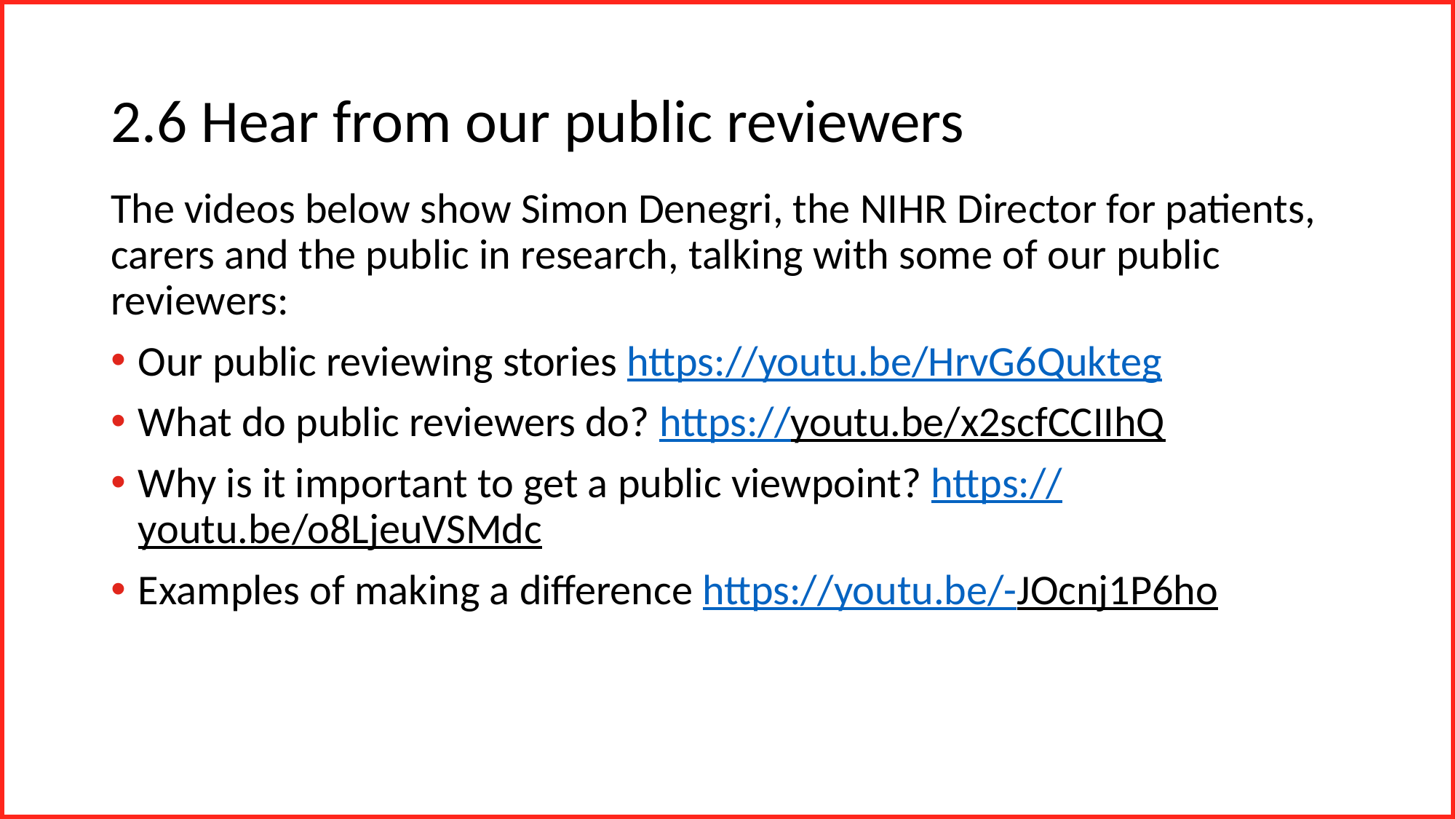

# 2.6 Hear from our public reviewers
The videos below show Simon Denegri, the NIHR Director for patients, carers and the public in research, talking with some of our public reviewers:
Our public reviewing stories https://youtu.be/HrvG6Qukteg
What do public reviewers do? https://youtu.be/x2scfCCIIhQ
Why is it important to get a public viewpoint? https://youtu.be/o8LjeuVSMdc
Examples of making a difference https://youtu.be/-JOcnj1P6ho